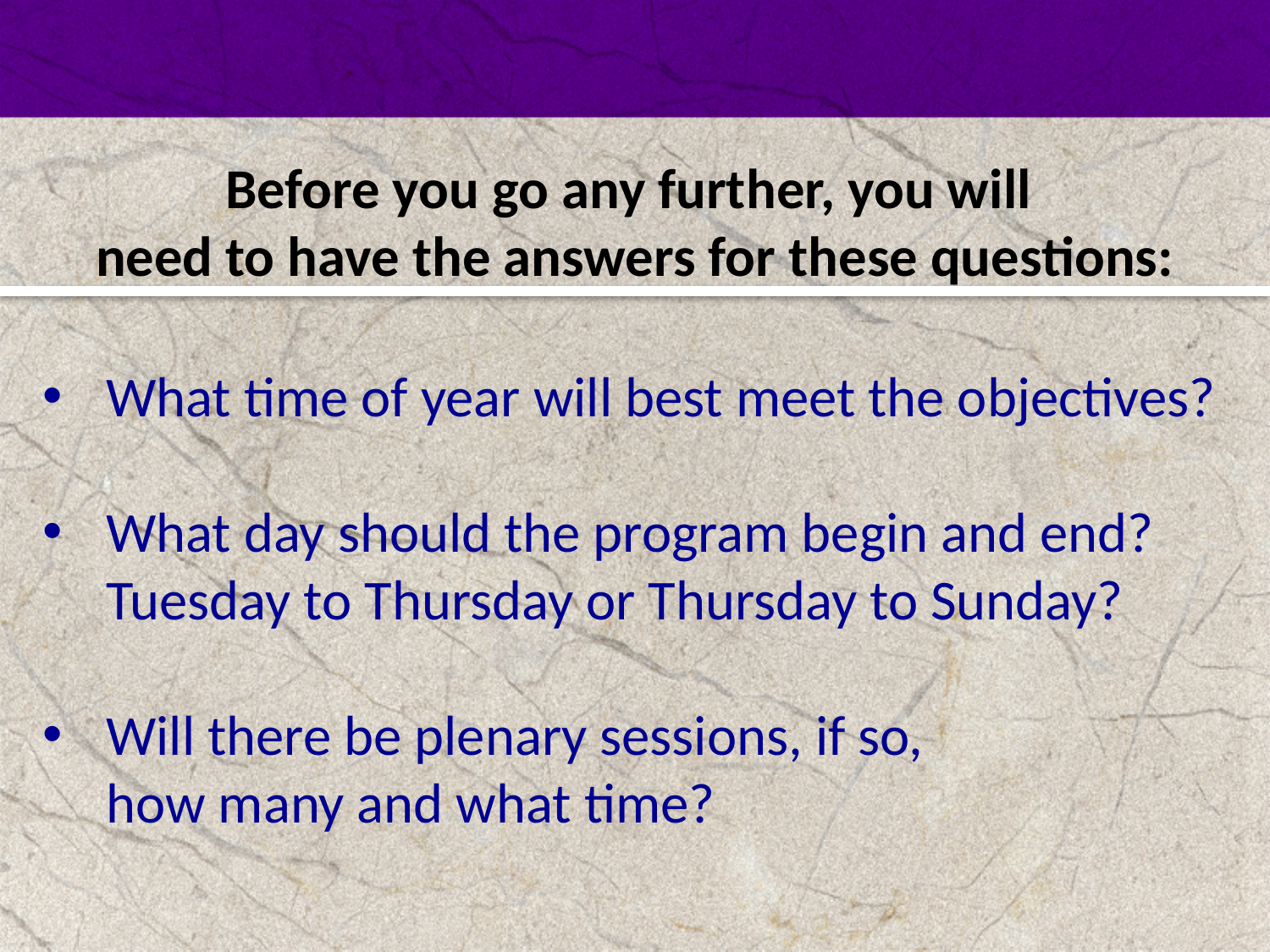

Before you go any further, you will
need to have the answers for these questions:

What time of year will best meet the objectives?

What day should the program begin and end? Tuesday to Thursday or Thursday to Sunday?

Will there be plenary sessions, if so,
how many and what time?